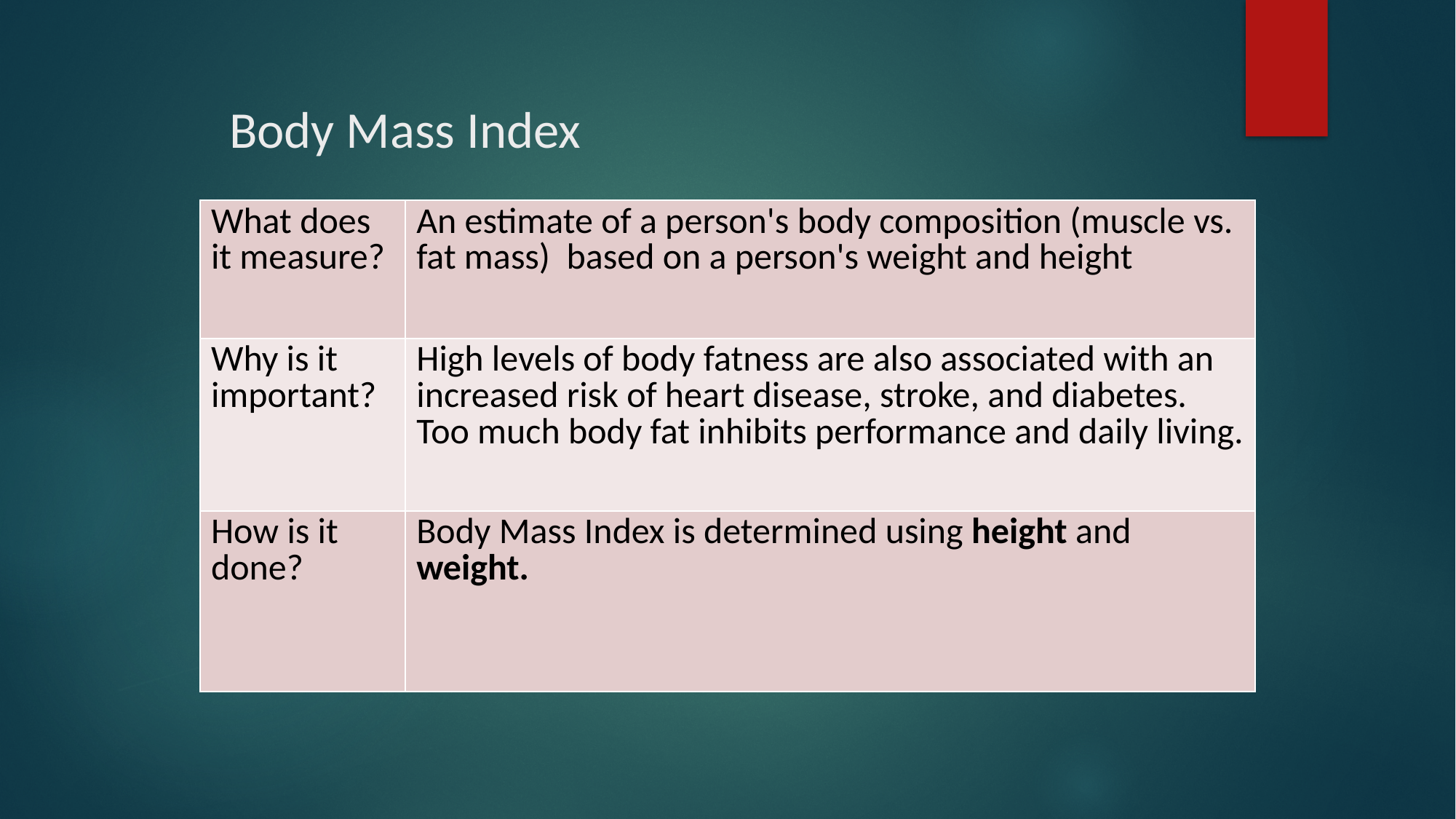

# Body Mass Index
| What does it measure? | An estimate of a person's body composition (muscle vs. fat mass) based on a person's weight and height |
| --- | --- |
| Why is it important? | High levels of body fatness are also associated with an increased risk of heart disease, stroke, and diabetes. Too much body fat inhibits performance and daily living. |
| How is it done? | Body Mass Index is determined using height and weight. |